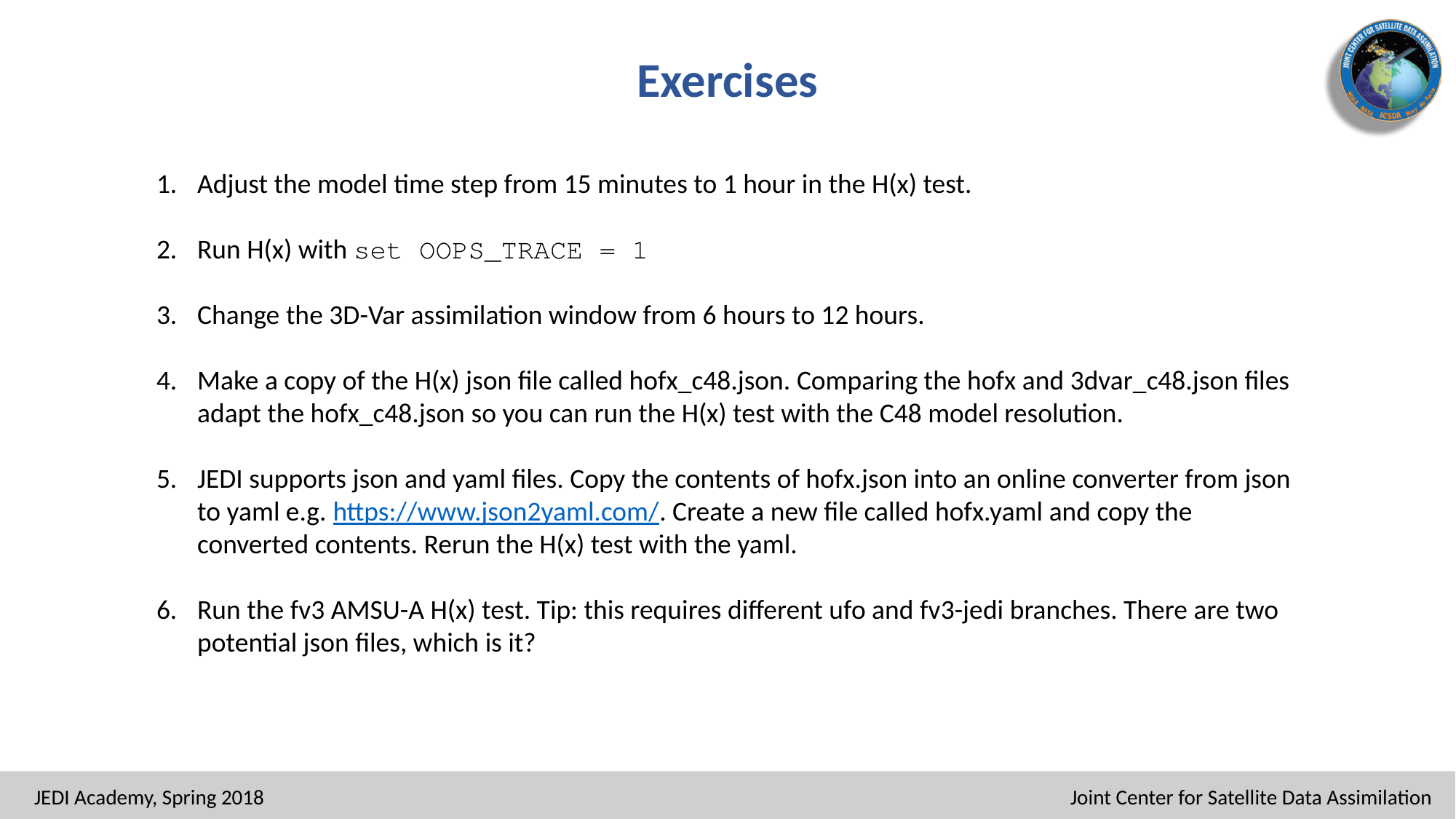

# Exercises
Adjust the model time step from 15 minutes to 1 hour in the H(x) test.

Run H(x) with set OOPS_TRACE = 1

Change the 3D-Var assimilation window from 6 hours to 12 hours.

Make a copy of the H(x) json file called hofx_c48.json. Comparing the hofx and 3dvar_c48.json files adapt the hofx_c48.json so you can run the H(x) test with the C48 model resolution.

JEDI supports json and yaml files. Copy the contents of hofx.json into an online converter from json to yaml e.g. https://www.json2yaml.com/. Create a new file called hofx.yaml and copy the converted contents. Rerun the H(x) test with the yaml.

Run the fv3 AMSU-A H(x) test. Tip: this requires different ufo and fv3-jedi branches. There are two potential json files, which is it?